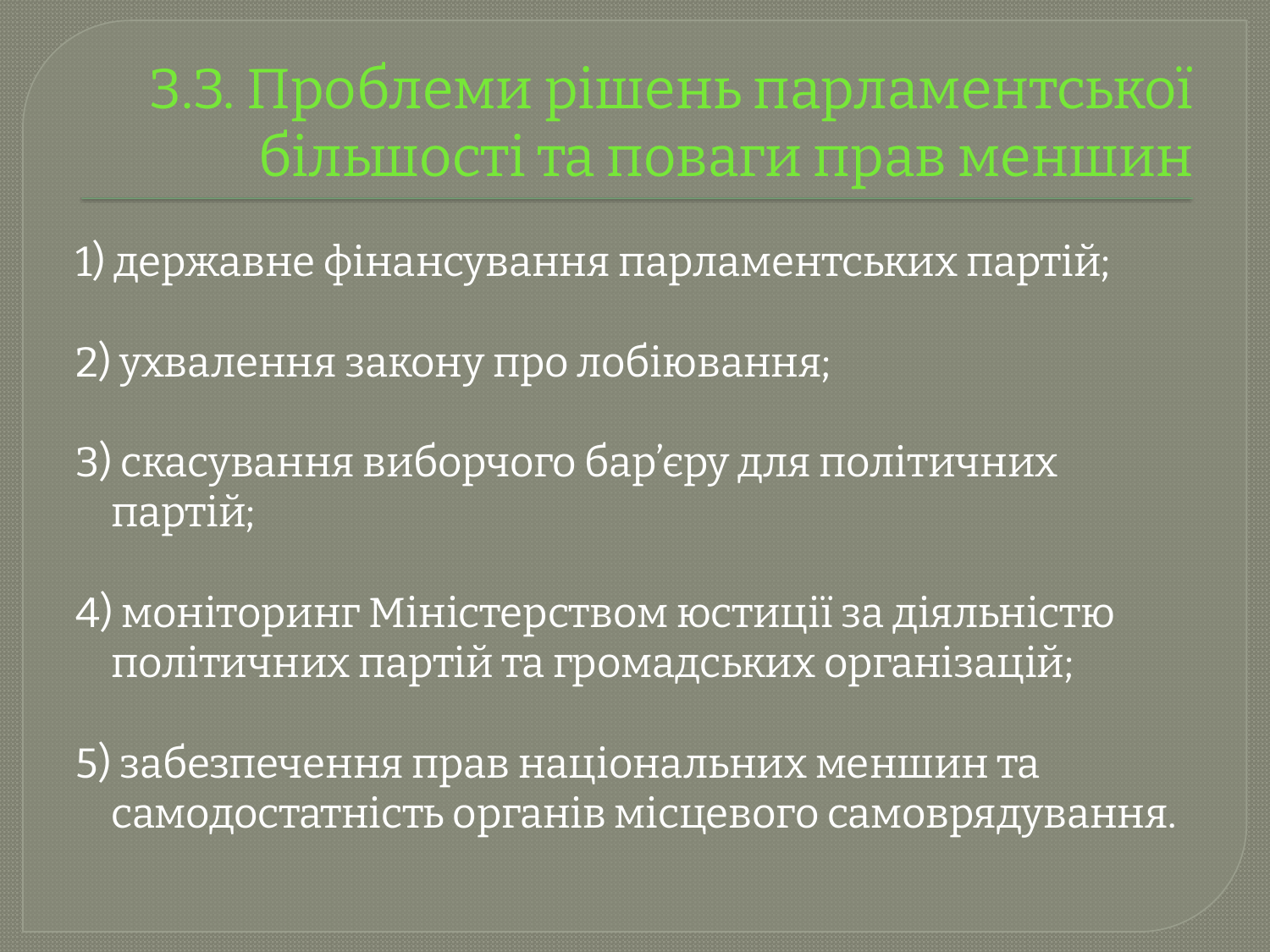

# 3.3. Проблеми рішень парламентської більшості та поваги прав меншин
1) державне фінансування парламентських партій;

2) ухвалення закону про лобіювання;

3) скасування виборчого бар’єру для політичних партій;

4) моніторинг Міністерством юстиції за діяльністю політичних партій та громадських організацій;

5) забезпечення прав національних меншин та самодостатність органів місцевого самоврядування.